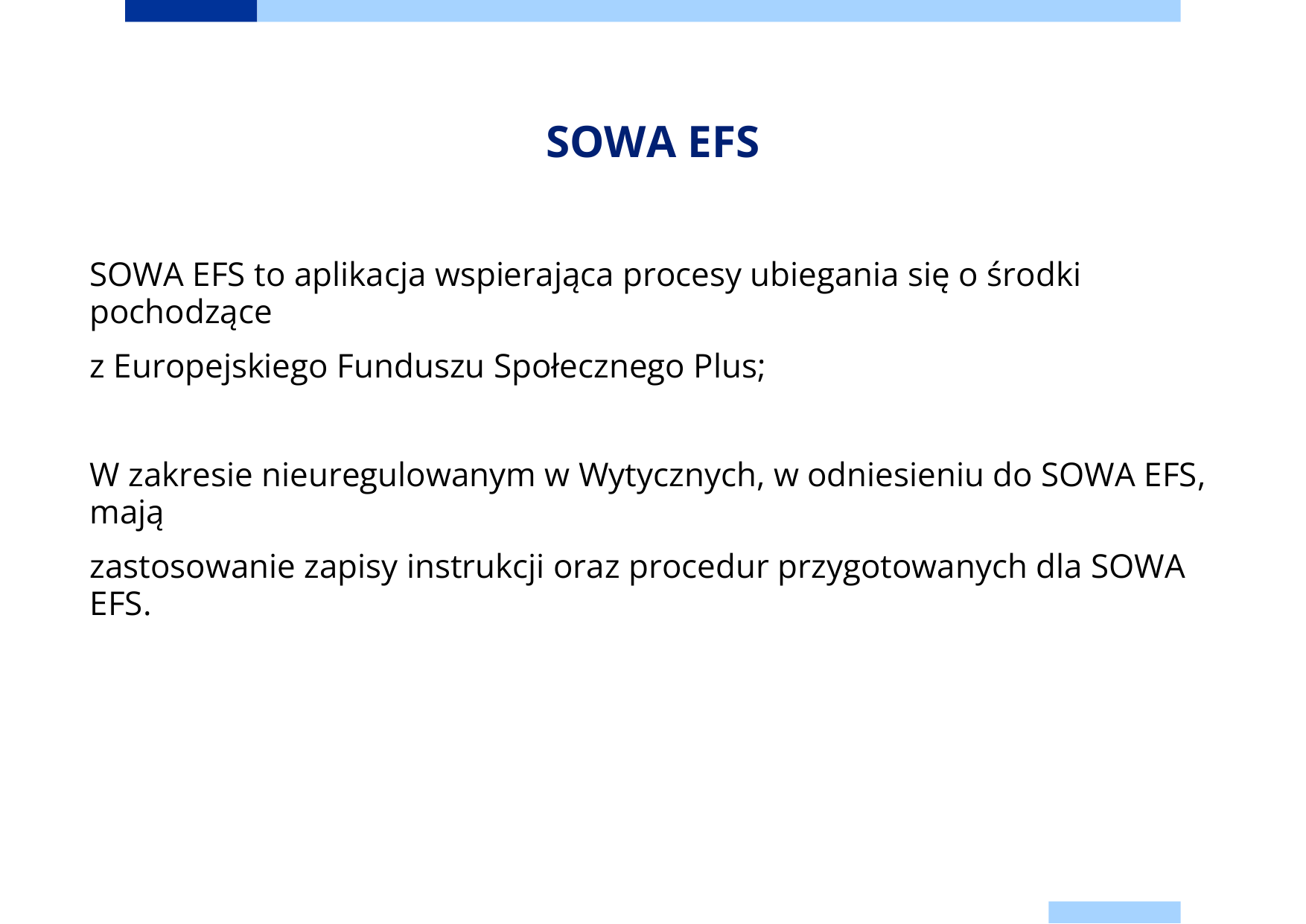

# SOWA EFS
SOWA EFS to aplikacja wspierająca procesy ubiegania się o środki pochodzące
z Europejskiego Funduszu Społecznego Plus;

W zakresie nieuregulowanym w Wytycznych, w odniesieniu do SOWA EFS, mają
zastosowanie zapisy instrukcji oraz procedur przygotowanych dla SOWA EFS.